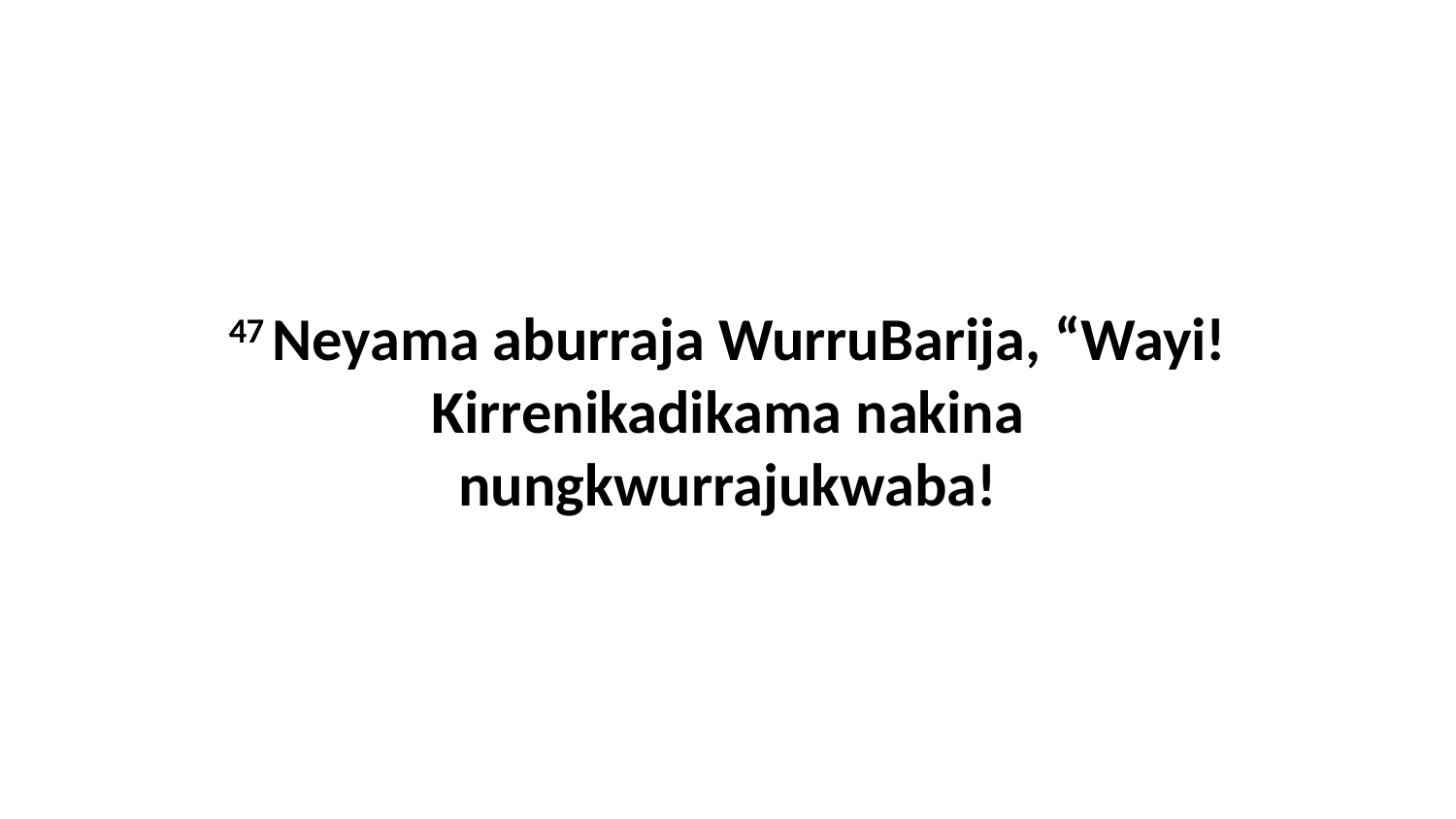

47 Neyama aburraja WurruBarija, “Wayi! Kirrenikadikama nakina nungkwurrajukwaba!